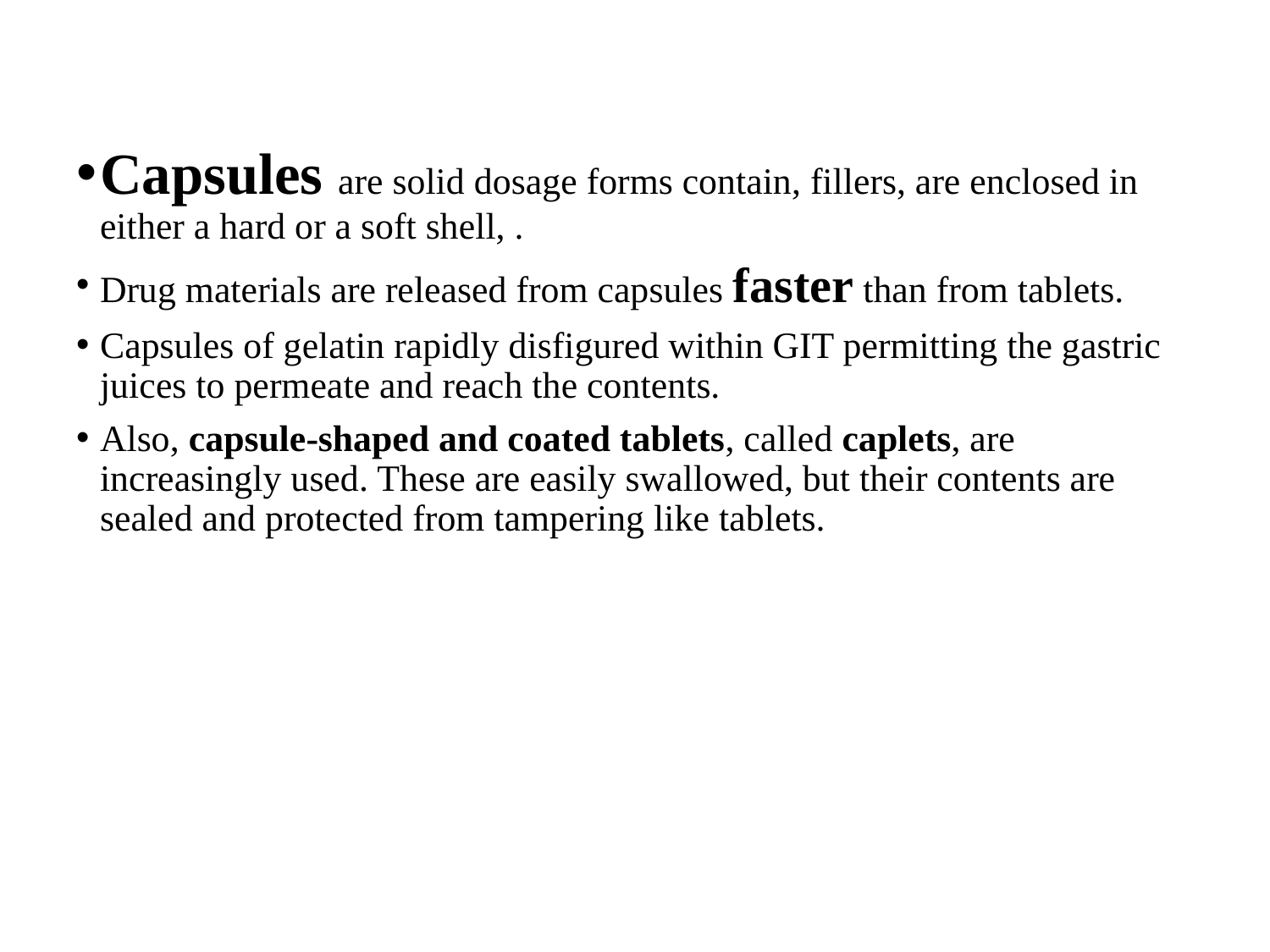

Capsules are solid dosage forms contain, fillers, are enclosed in either a hard or a soft shell, .
Drug materials are released from capsules faster than from tablets.
Capsules of gelatin rapidly disfigured within GIT permitting the gastric juices to permeate and reach the contents.
Also, capsule-shaped and coated tablets, called caplets, are increasingly used. These are easily swallowed, but their contents are sealed and protected from tampering like tablets.